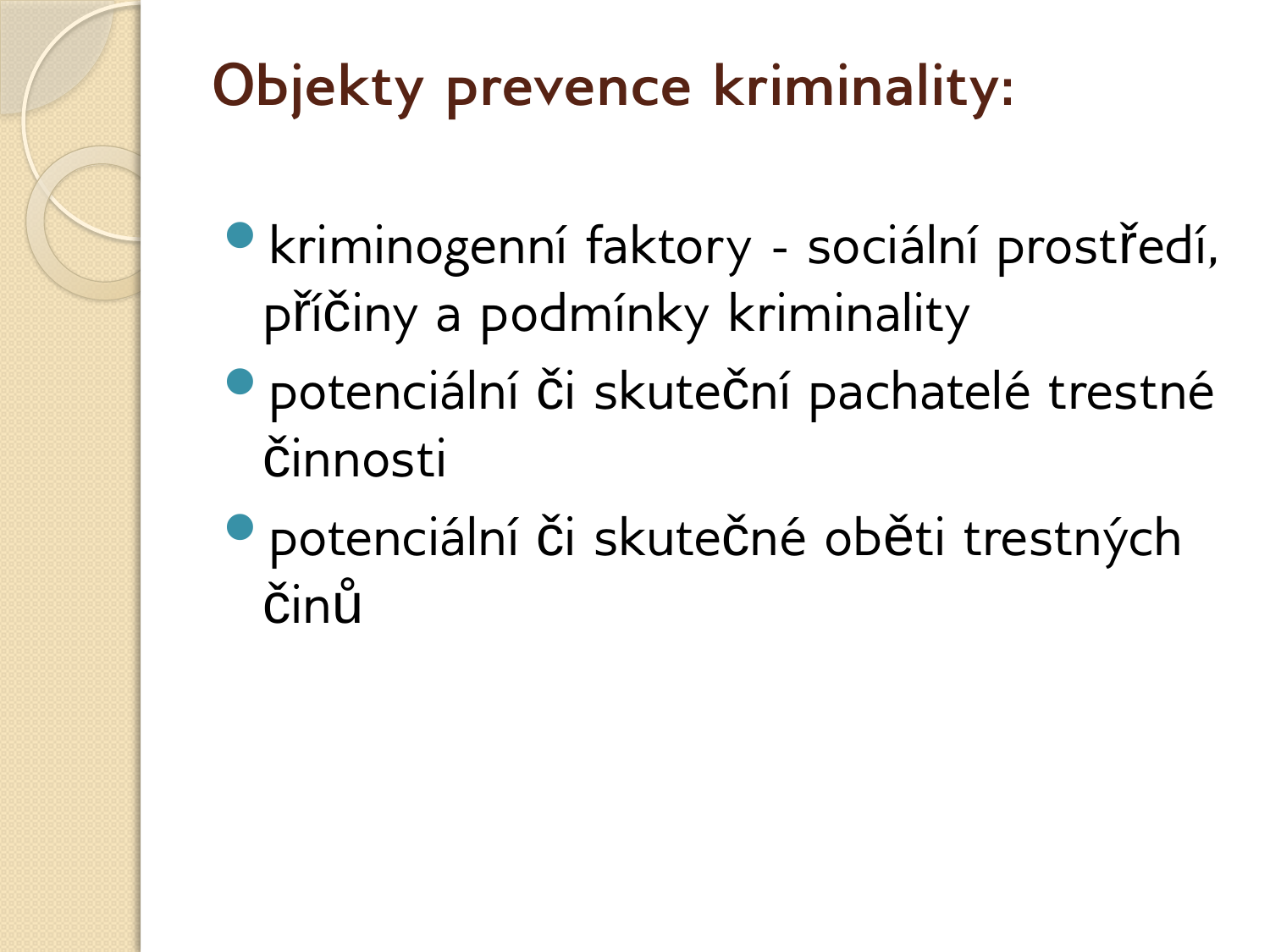

# Objekty prevence kriminality:
kriminogenní faktory - sociální prostředí, příčiny a podmínky kriminality
potenciální či skuteční pachatelé trestné činnosti
potenciální či skutečné oběti trestných činů